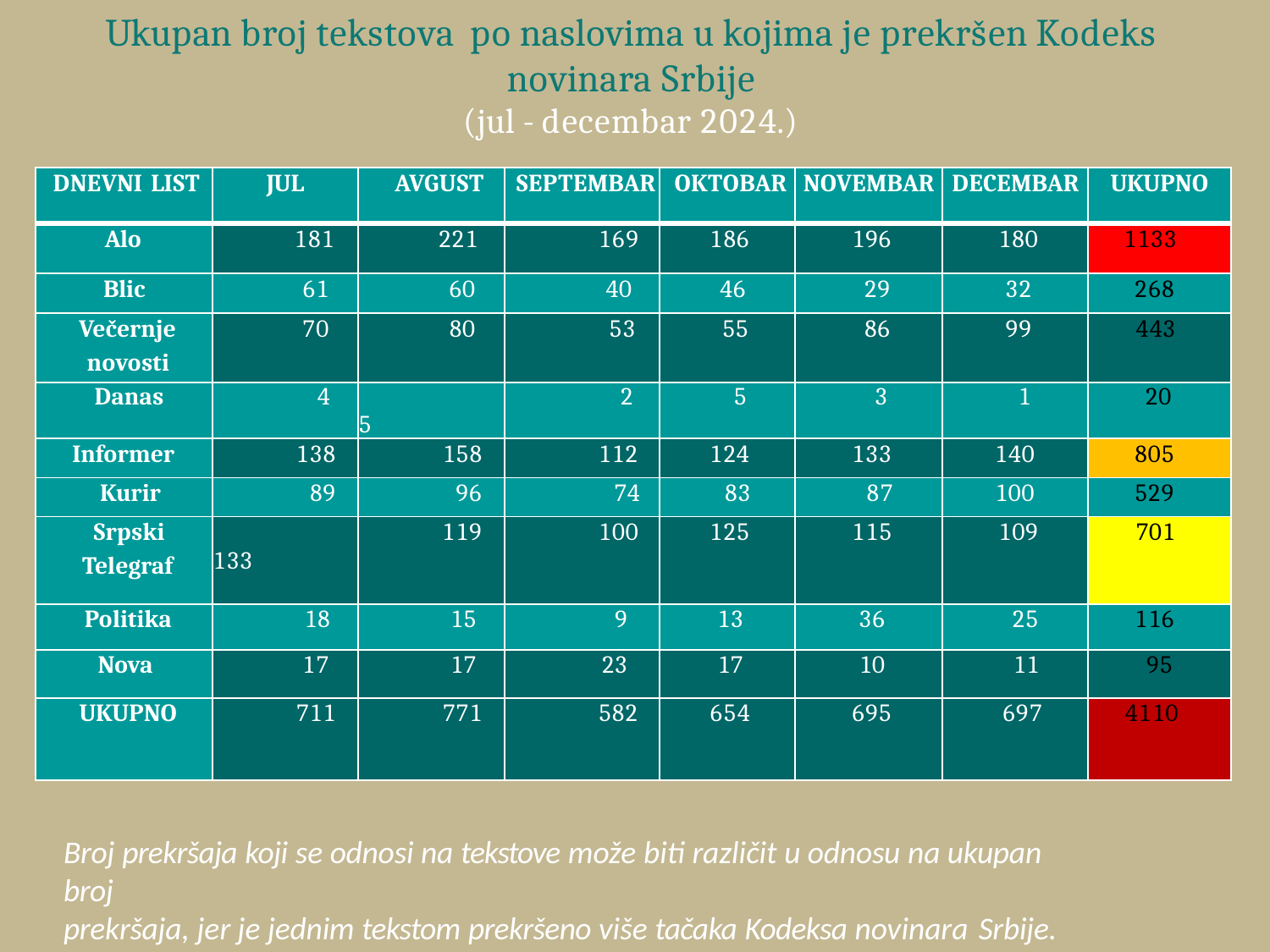

# Ukupan broj tekstova po naslovima u kojima je prekršen Kodeks
novinara Srbije
(jul - decembar 2024.)
| DNEVNI LIST | JUL | AVGUST | SEPTEMBAR | OKTOBAR | NOVEMBAR | DECEMBAR | UKUPNO |
| --- | --- | --- | --- | --- | --- | --- | --- |
| Alo | 181 | 221 | 169 | 186 | 196 | 180 | 1133 |
| Blic | 61 | 60 | 40 | 46 | 29 | 32 | 268 |
| Večernje novosti | 70 | 80 | 53 | 55 | 86 | 99 | 443 |
| Danas | 4 | 5 | 2 | 5 | 3 | 1 | 20 |
| Informer | 138 | 158 | 112 | 124 | 133 | 140 | 805 |
| Kurir | 89 | 96 | 74 | 83 | 87 | 100 | 529 |
| Srpski Telegraf | 133 | 119 | 100 | 125 | 115 | 109 | 701 |
| Politika | 18 | 15 | 9 | 13 | 36 | 25 | 116 |
| Nova | 17 | 17 | 23 | 17 | 10 | 11 | 95 |
| UKUPNO | 711 | 771 | 582 | 654 | 695 | 697 | 4110 |
Broj prekršaja koji se odnosi na tekstove može biti različit u odnosu na ukupan broj
prekršaja, jer je jednim tekstom prekršeno više tačaka Kodeksa novinara Srbije.